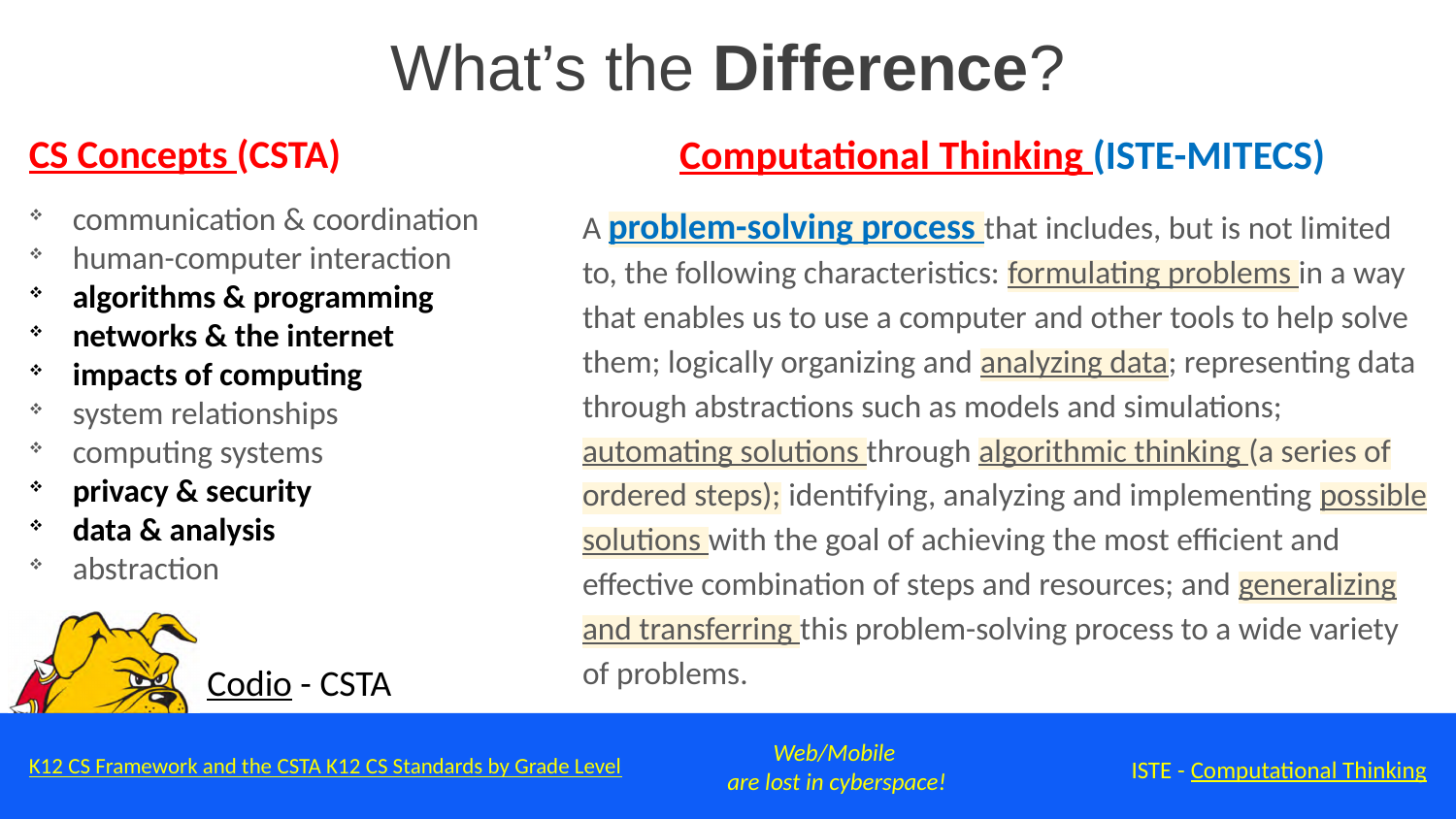

# What’s the Difference?
CS Concepts (CSTA)
communication & coordination
human-computer interaction
algorithms & programming
networks & the internet
impacts of computing
system relationships
computing systems
privacy & security
data & analysis
abstraction
Computational Thinking (ISTE-MITECS)
A problem-solving process that includes, but is not limited to, the following characteristics: formulating problems in a way that enables us to use a computer and other tools to help solve them; logically organizing and analyzing data; representing data through abstractions such as models and simulations; automating solutions through algorithmic thinking (a series of ordered steps); identifying, analyzing and implementing possible solutions with the goal of achieving the most efficient and effective combination of steps and resources; and generalizing and transferring this problem-solving process to a wide variety of problems.
Codio - CSTA
Web/Mobile
are lost in cyberspace!
K12 CS Framework and the CSTA K12 CS Standards by Grade Level
ISTE - Computational Thinking